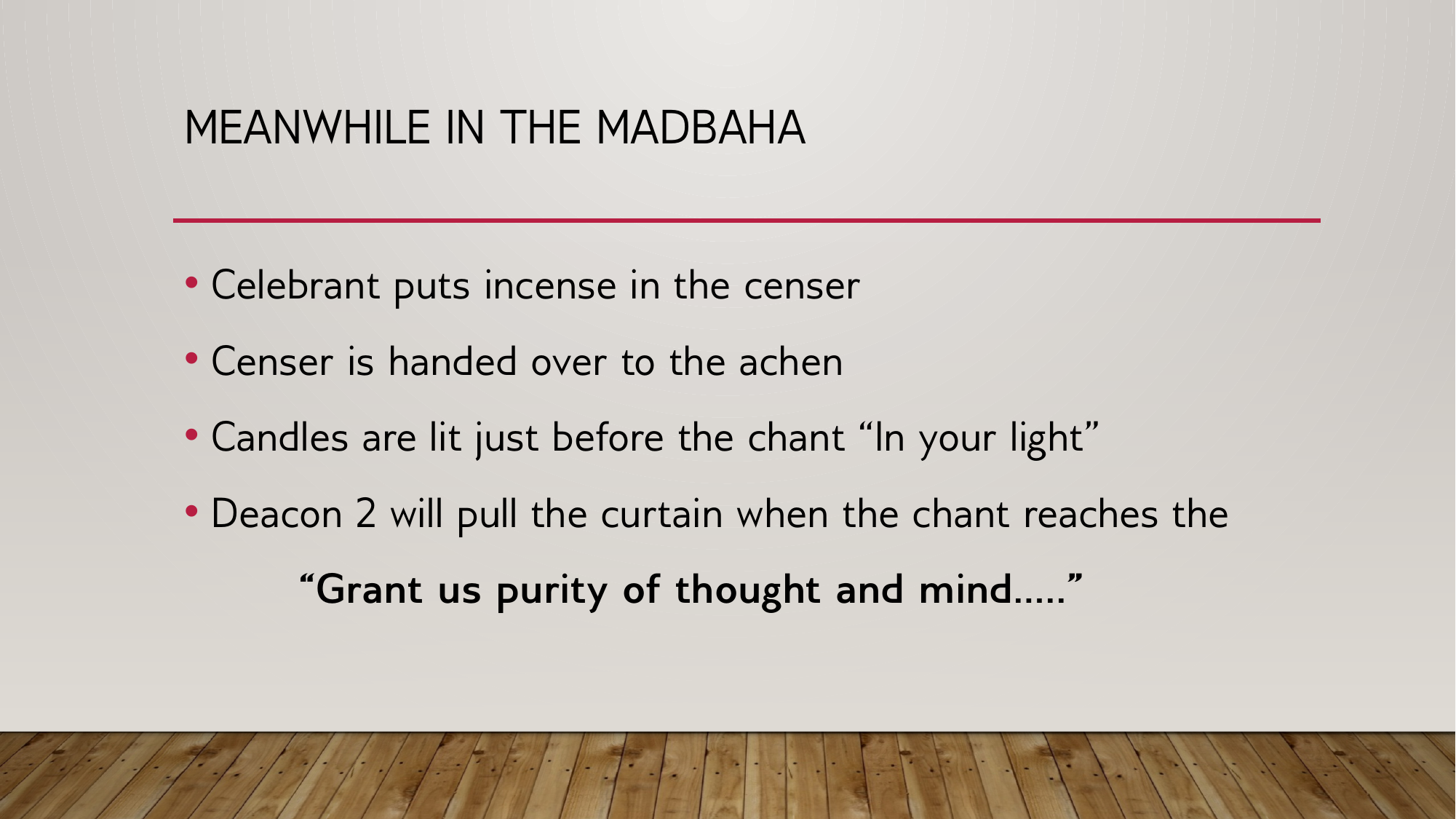

# Meanwhile in the Madbaha
Celebrant puts incense in the censer
Censer is handed over to the achen
Candles are lit just before the chant “In your light”
Deacon 2 will pull the curtain when the chant reaches the
         “Grant us purity of thought and mind…..”